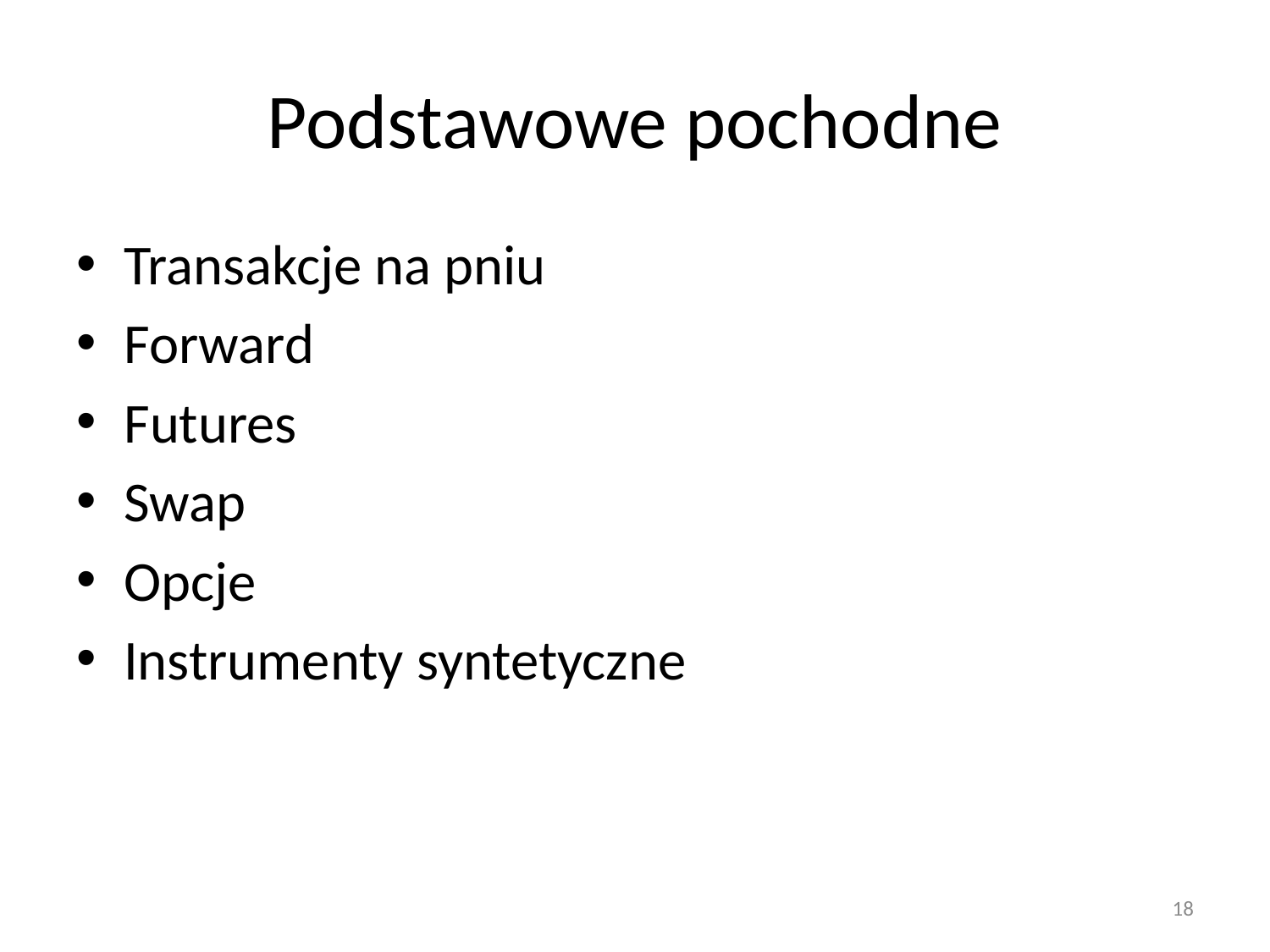

# Podstawowe pochodne
Transakcje na pniu
Forward
Futures
Swap
Opcje
Instrumenty syntetyczne

18